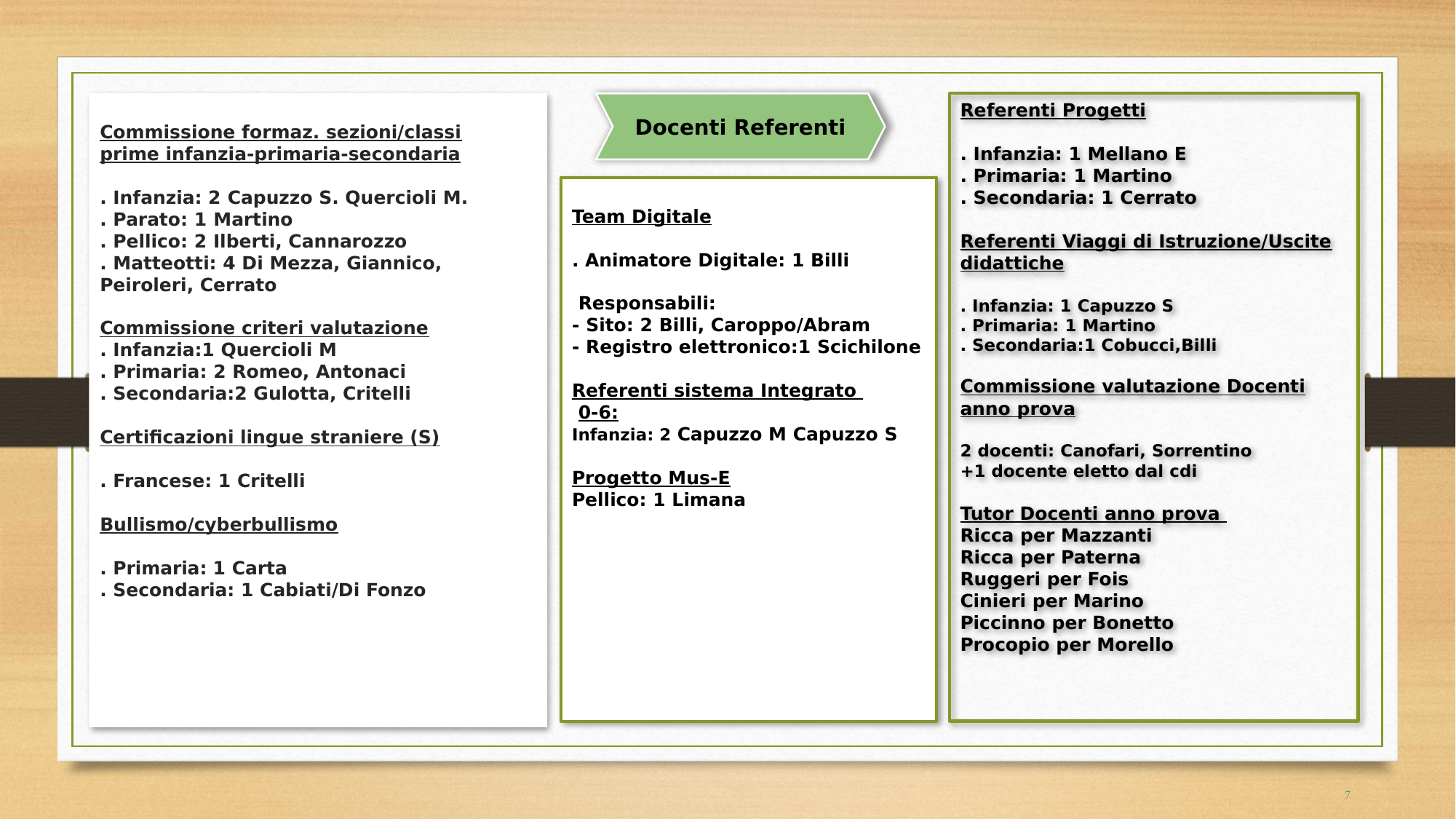

Commissione formaz. sezioni/classi
prime infanzia-primaria-secondaria

. Infanzia: 2 Capuzzo S. Quercioli M.
. Parato: 1 Martino
. Pellico: 2 Ilberti, Cannarozzo
. Matteotti: 4 Di Mezza, Giannico, Peiroleri, Cerrato

Commissione criteri valutazione
. Infanzia:1 Quercioli M
. Primaria: 2 Romeo, Antonaci
. Secondaria:2 Gulotta, Critelli

Certificazioni lingue straniere (S)

. Francese: 1 Critelli

Bullismo/cyberbullismo

. Primaria: 1 Carta
. Secondaria: 1 Cabiati/Di Fonzo

Docenti Referenti
Referenti Progetti

. Infanzia: 1 Mellano E
. Primaria: 1 Martino
. Secondaria: 1 Cerrato

Referenti Viaggi di Istruzione/Uscite didattiche

. Infanzia: 1 Capuzzo S
. Primaria: 1 Martino
. Secondaria:1 Cobucci,Billi

Commissione valutazione Docenti anno prova

2 docenti: Canofari, Sorrentino
+1 docente eletto dal cdi

Tutor Docenti anno prova
Ricca per Mazzanti
Ricca per Paterna
Ruggeri per Fois
Cinieri per Marino
Piccinno per Bonetto
Procopio per Morello

Team Digitale

. Animatore Digitale: 1 Billi

 Responsabili:
- Sito: 2 Billi, Caroppo/Abram
- Registro elettronico:1 Scichilone

Referenti sistema Integrato
 0-6:
Infanzia: 2 Capuzzo M Capuzzo S

Progetto Mus-E
Pellico: 1 Limana
7